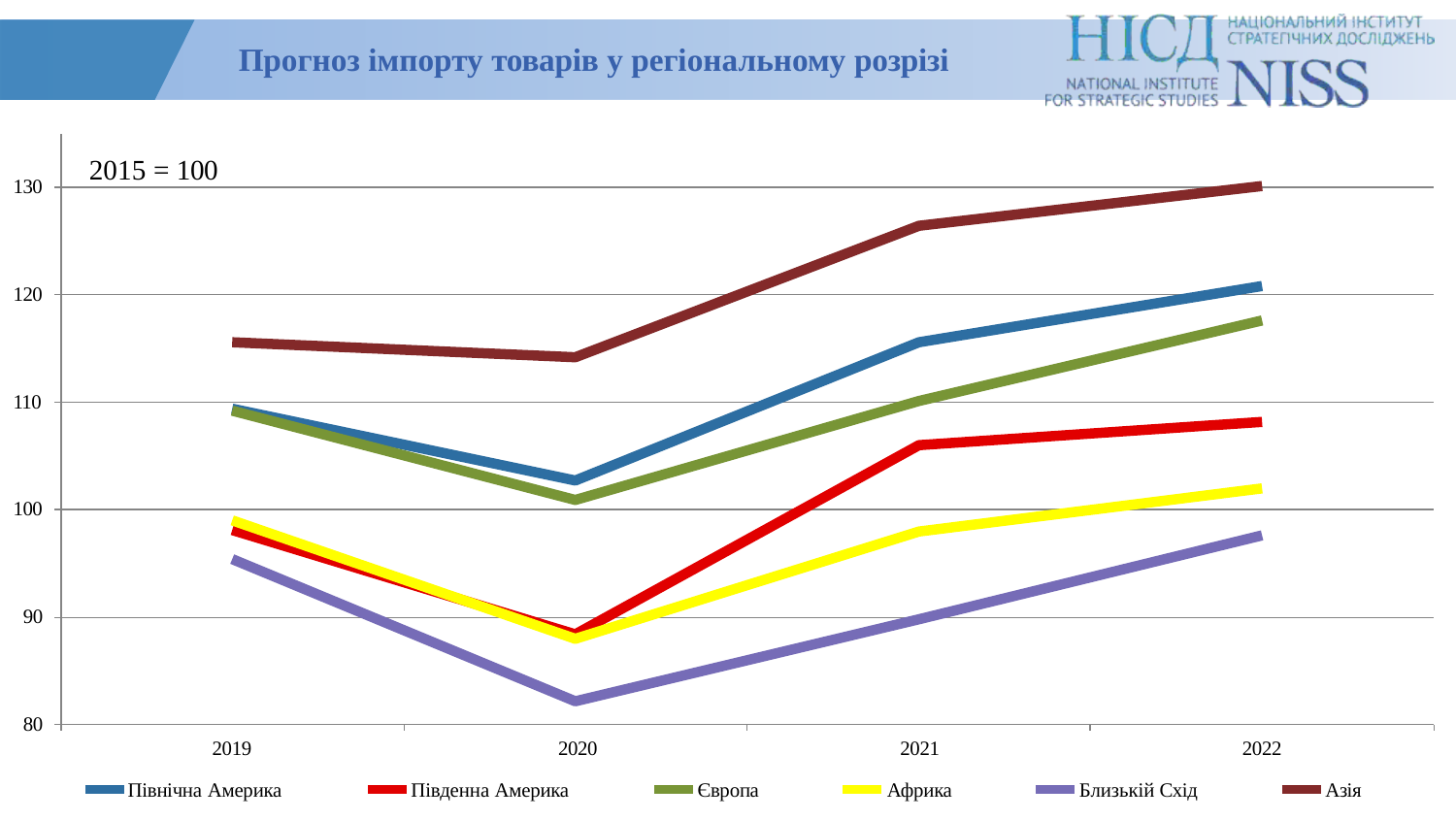

# Прогноз імпорту товарів у регіональному розрізі

2015 = 100
130
120
110
100
90
80
2019
Північна Америка
2020
Південна Америка
2021
Африка
2022
Європа
Близькій Схід
Азія